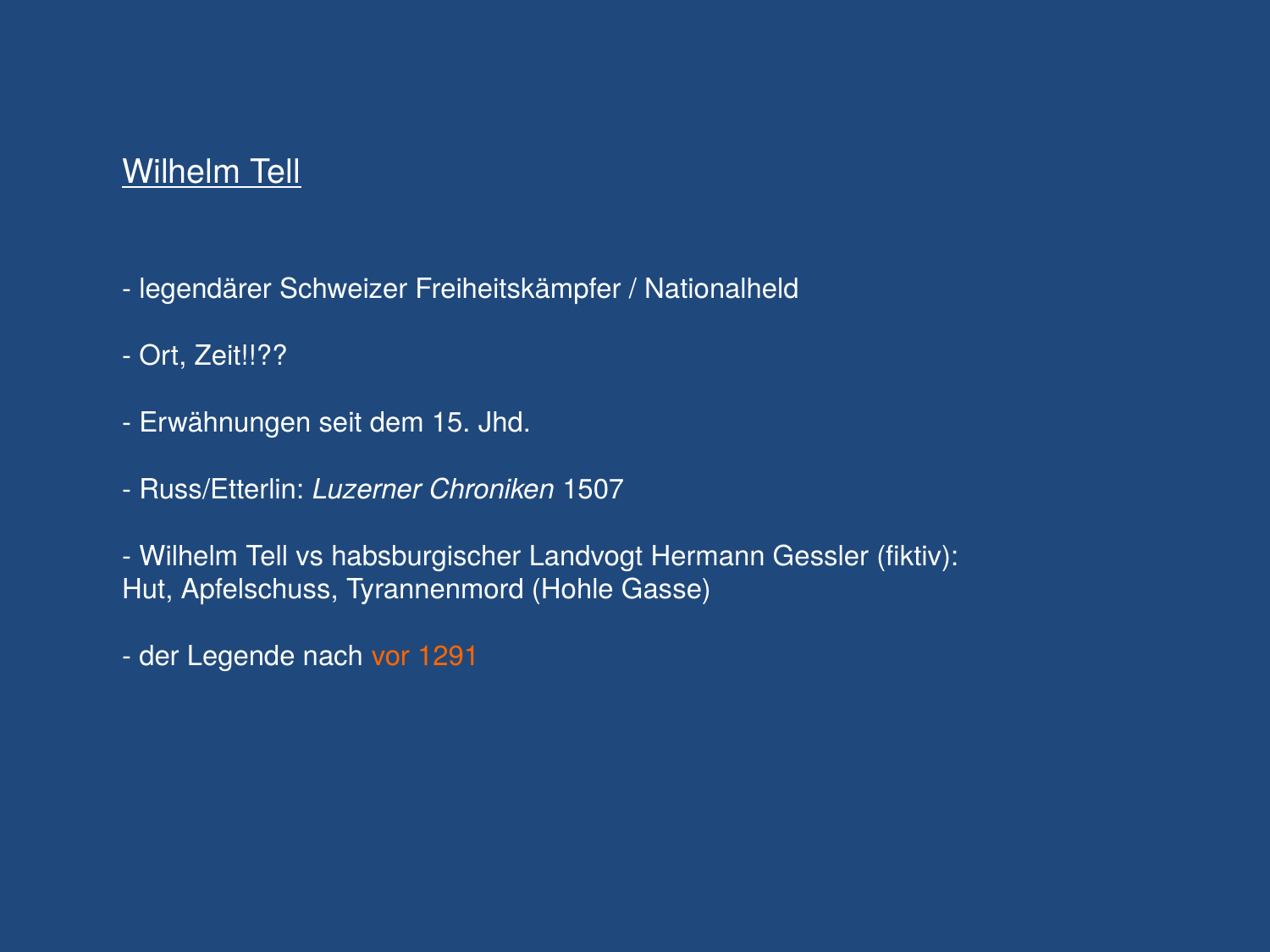

# Wilhelm Tell - legendärer Schweizer Freiheitskämpfer / Nationalheld - Ort, Zeit!!?? - Erwähnungen seit dem 15. Jhd. - Russ/Etterlin: Luzerner Chroniken 1507 - Wilhelm Tell vs habsburgischer Landvogt Hermann Gessler (fiktiv): Hut, Apfelschuss, Tyrannenmord (Hohle Gasse) - der Legende nach vor 1291